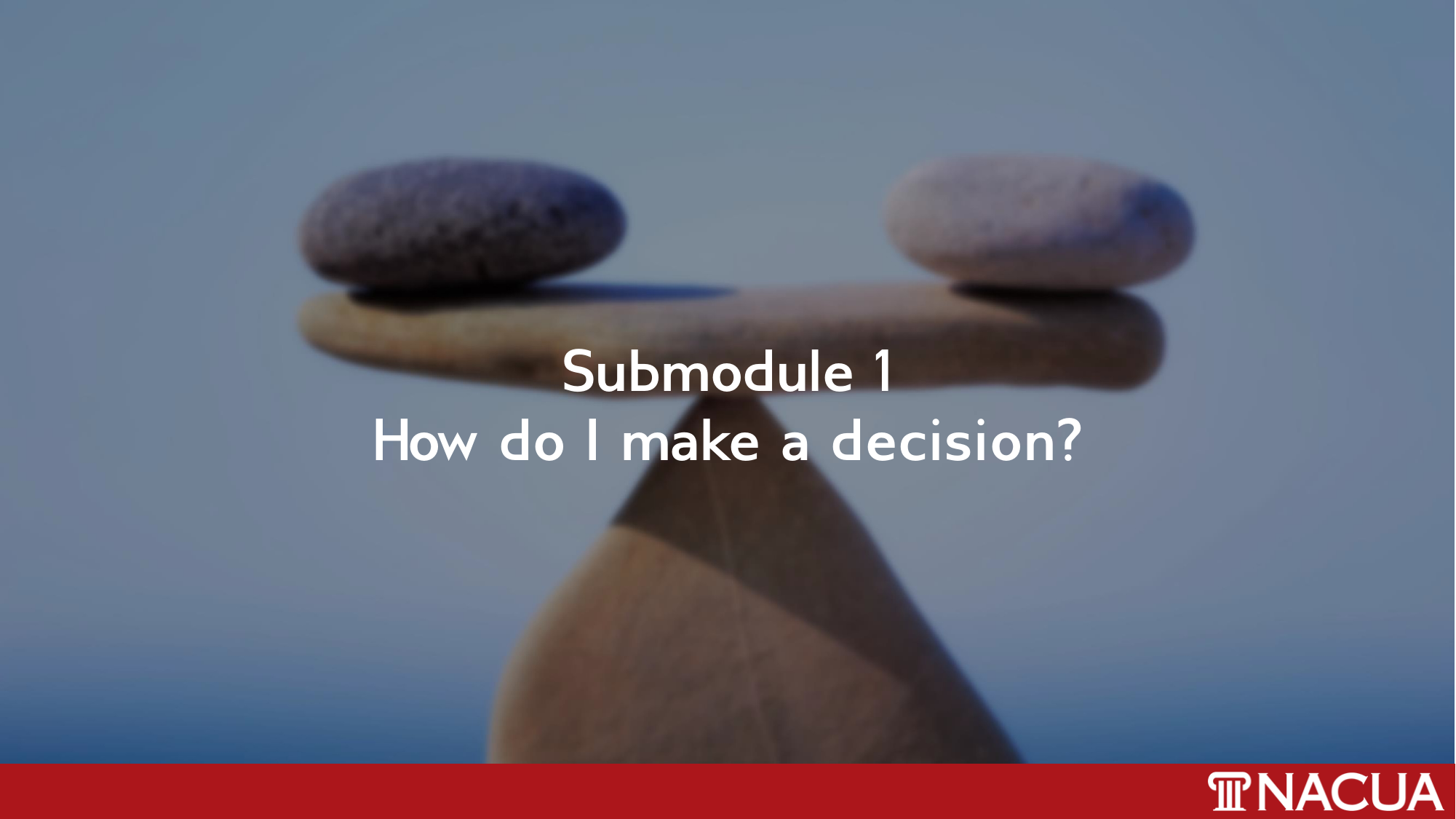

# Submodule 1
How do I make a decision?